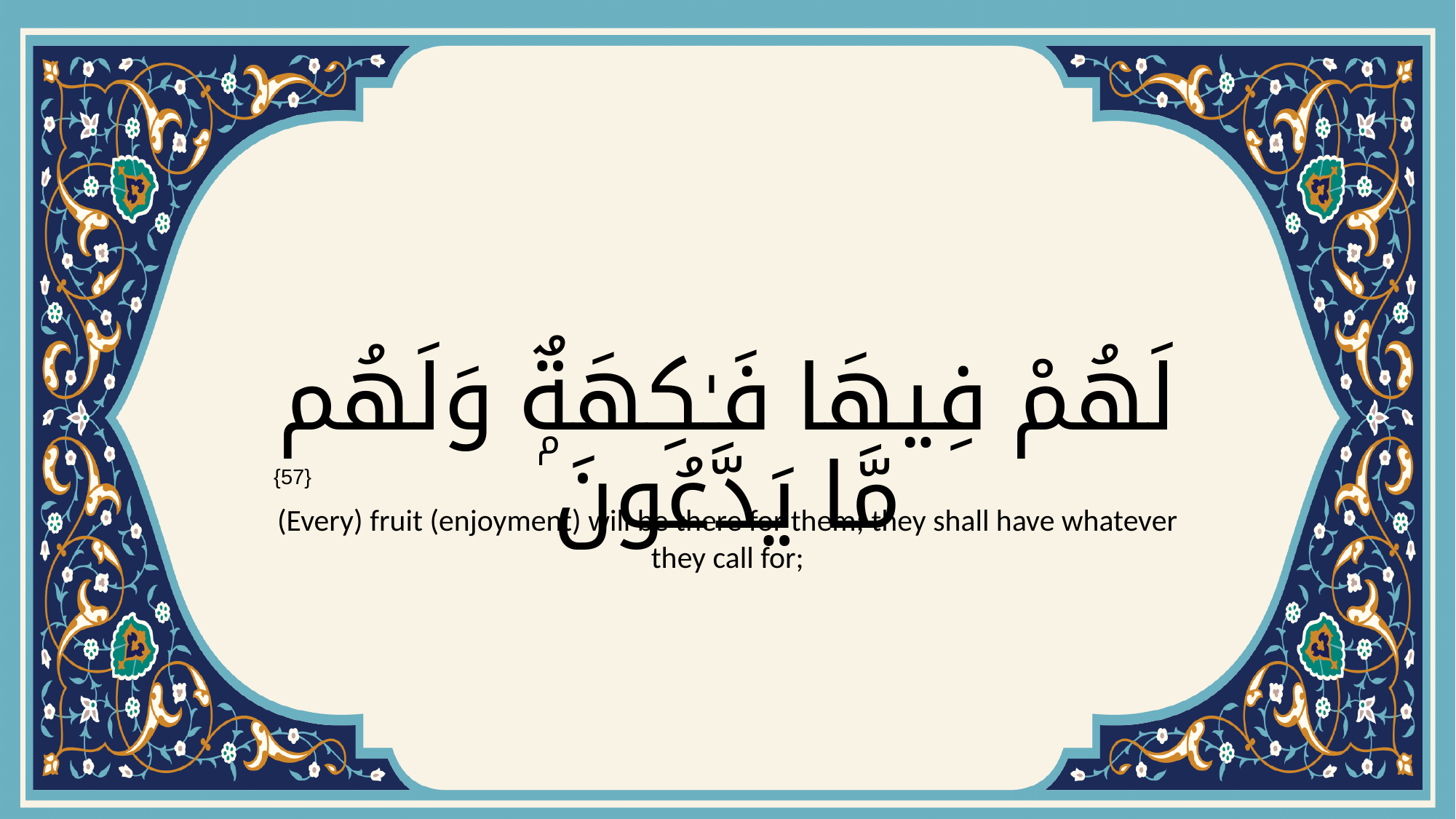

# لَهُمْ فِيهَا فَـٰكِهَةٌۭ وَلَهُم مَّا يَدَّعُونَ
{57}
(Every) fruit (enjoyment) will be there for them; they shall have whatever they call for;